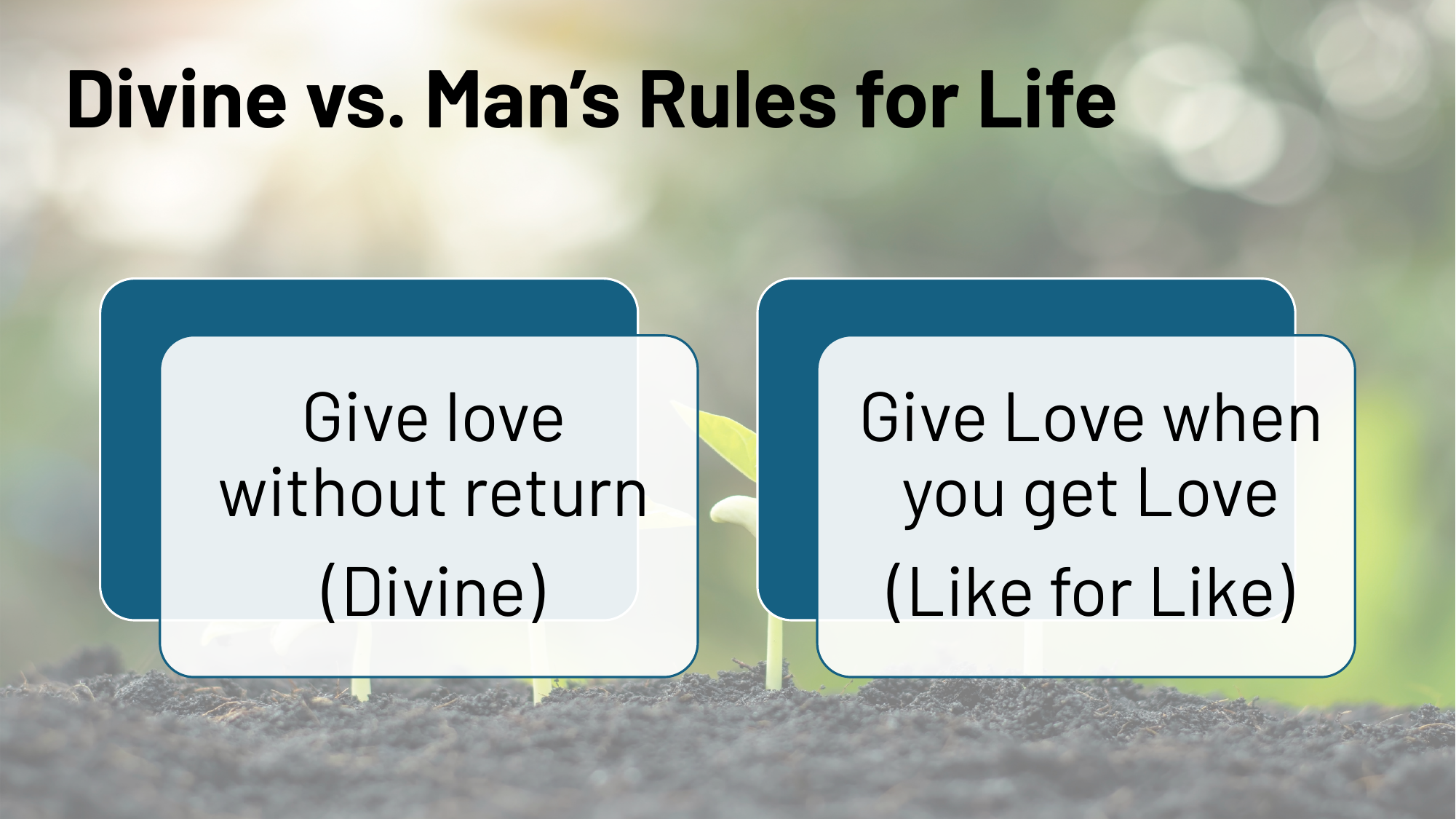

# Divine vs. Man’s Rules for Life
Give love without return
(Divine)
Give Love when you get Love
(Like for Like)